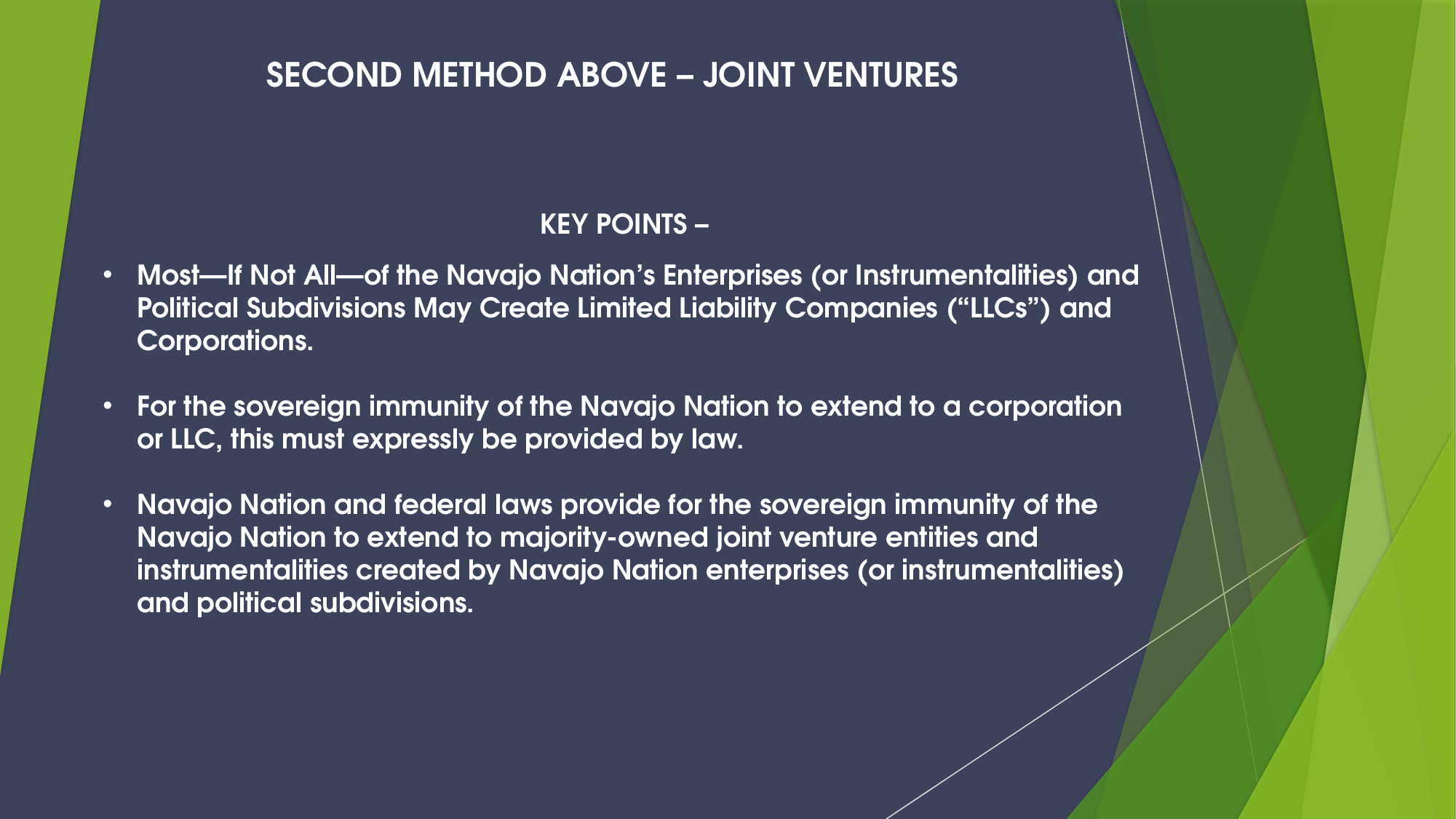

Second Method Above – Joint Ventures
Key Points –

Most—If Not All—of the Navajo Nation’s Enterprises (or Instrumentalities) and Political Subdivisions May Create Limited Liability Companies (“LLCs”) and Corporations.

For the sovereign immunity of the Navajo Nation to extend to a corporation or LLC, this must expressly be provided by law.

Navajo Nation and federal laws provide for the sovereign immunity of the Navajo Nation to extend to majority-owned joint venture entities and instrumentalities created by Navajo Nation enterprises (or instrumentalities) and political subdivisions.